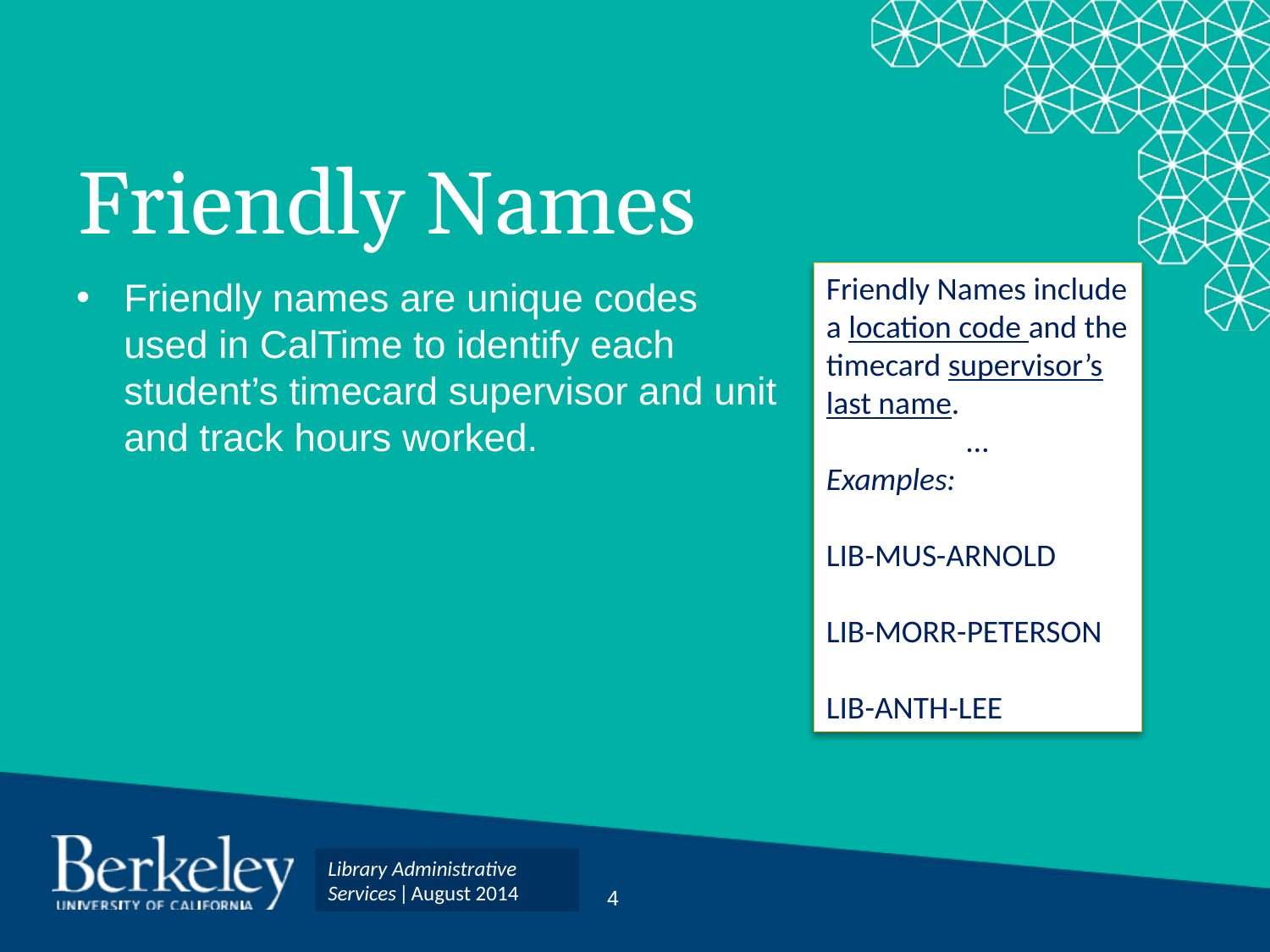

# Friendly Names
Friendly Names include a location code and the timecard supervisor’s last name.
…
Examples:

LIB-MUS-ARNOLD

LIB-MORR-PETERSON

LIB-ANTH-LEE
Friendly names are unique codes  used in CalTime to identify each student’s timecard supervisor and unit and track hours worked.

Library Administrative Services ǀ August 2014